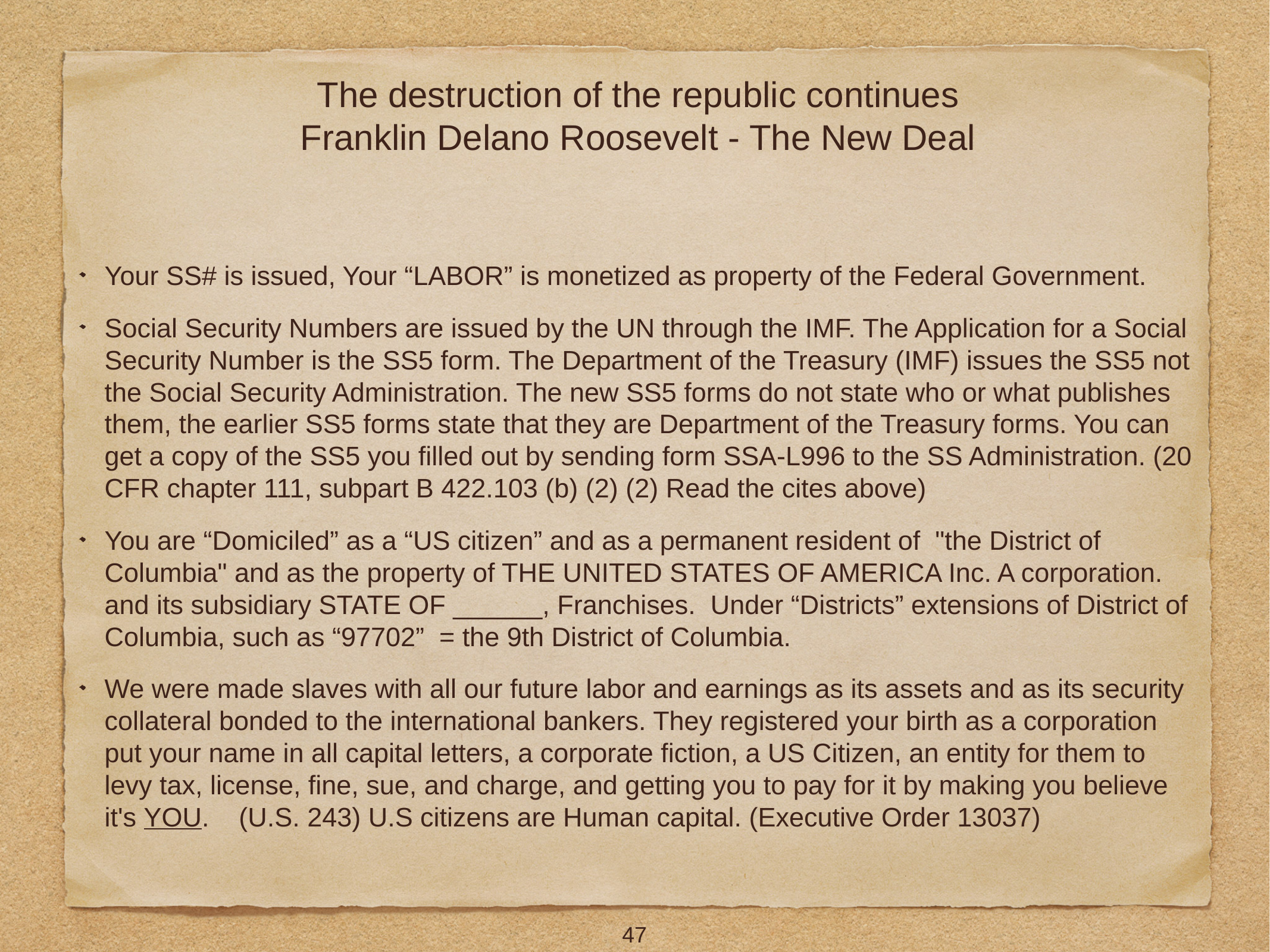

# The destruction of the republic continues
Franklin Delano Roosevelt - The New Deal
Your SS# is issued, Your “LABOR” is monetized as property of the Federal Government.
Social Security Numbers are issued by the UN through the IMF. The Application for a Social Security Number is the SS5 form. The Department of the Treasury (IMF) issues the SS5 not the Social Security Administration. The new SS5 forms do not state who or what publishes them, the earlier SS5 forms state that they are Department of the Treasury forms. You can get a copy of the SS5 you filled out by sending form SSA-L996 to the SS Administration. (20 CFR chapter 111, subpart B 422.103 (b) (2) (2) Read the cites above)
You are “Domiciled” as a “US citizen” and as a permanent resident of  "the District of Columbia" and as the property of THE UNITED STATES OF AMERICA Inc. A corporation. and its subsidiary STATE OF ______, Franchises.  Under “Districts” extensions of District of Columbia, such as “97702”  = the 9th District of Columbia.
We were made slaves with all our future labor and earnings as its assets and as its security collateral bonded to the international bankers. They registered your birth as a corporation put your name in all capital letters, a corporate fiction, a US Citizen, an entity for them to levy tax, license, fine, sue, and charge, and getting you to pay for it by making you believe it's YOU.    (U.S. 243) U.S citizens are Human capital. (Executive Order 13037)
47